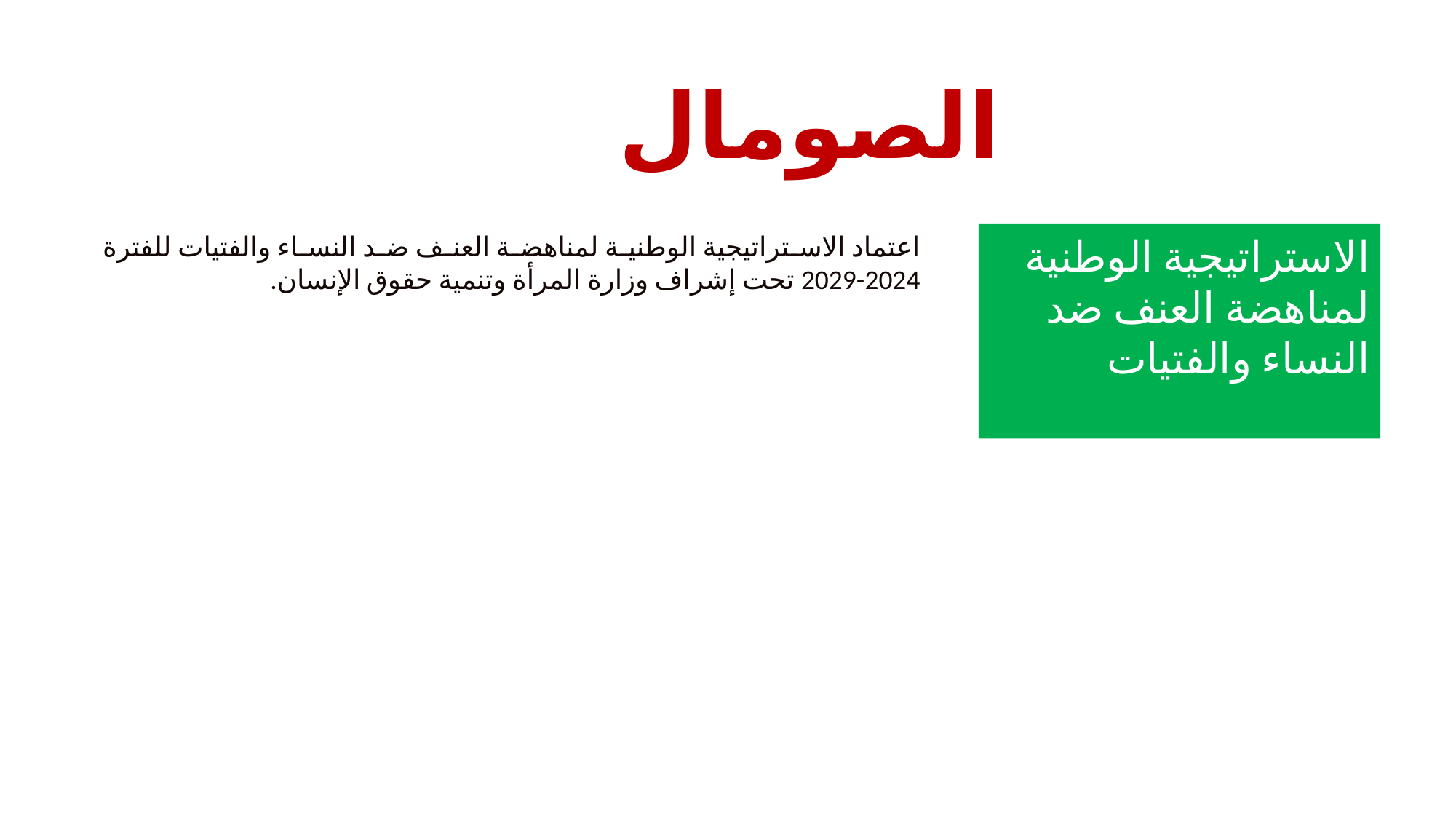

الصومال
اعتماد الاستراتيجية الوطنية لمناهضة العنف ضد النساء والفتيات للفترة 2024-2029 تحت إشراف وزارة المرأة وتنمية حقوق الإنسان.
الاستراتيجية الوطنية لمناهضة العنف ضد النساء والفتيات